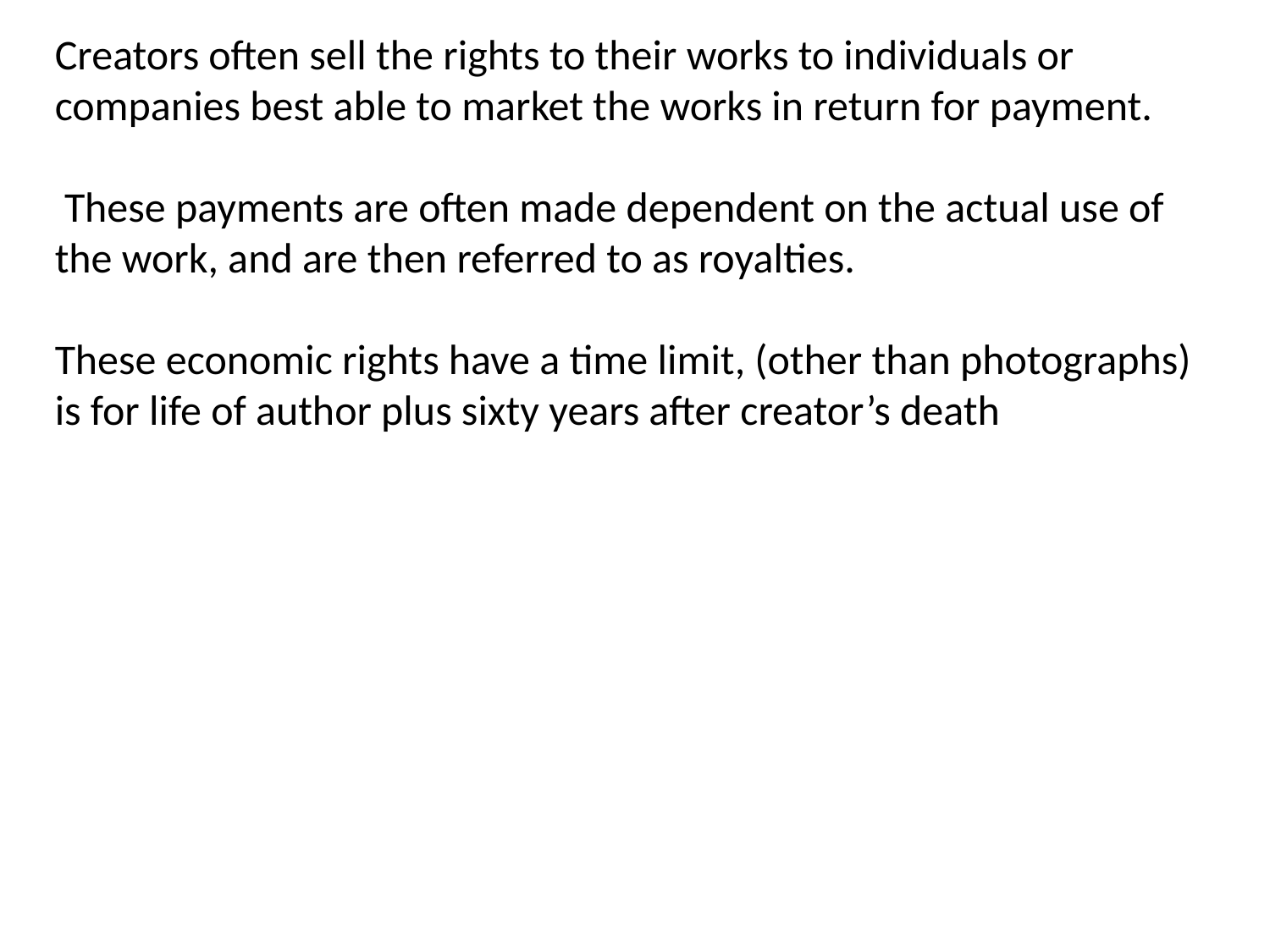

Creators often sell the rights to their works to individuals or companies best able to market the works in return for payment.

 These payments are often made dependent on the actual use of the work, and are then referred to as royalties.

These economic rights have a time limit, (other than photographs) is for life of author plus sixty years after creator’s death